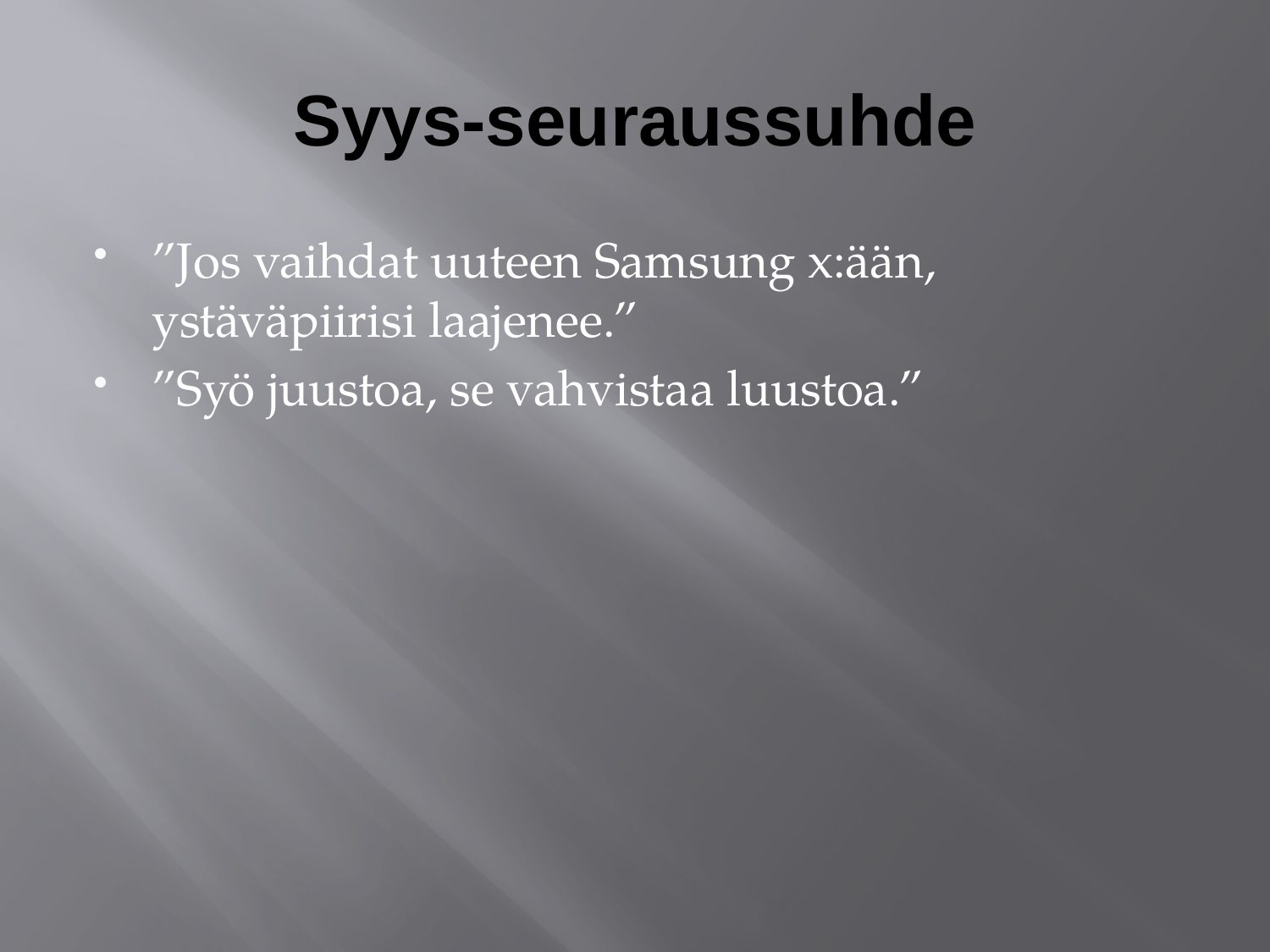

# Syys-seuraussuhde
”Jos vaihdat uuteen Samsung x:ään, ystäväpiirisi laajenee.”
”Syö juustoa, se vahvistaa luustoa.”